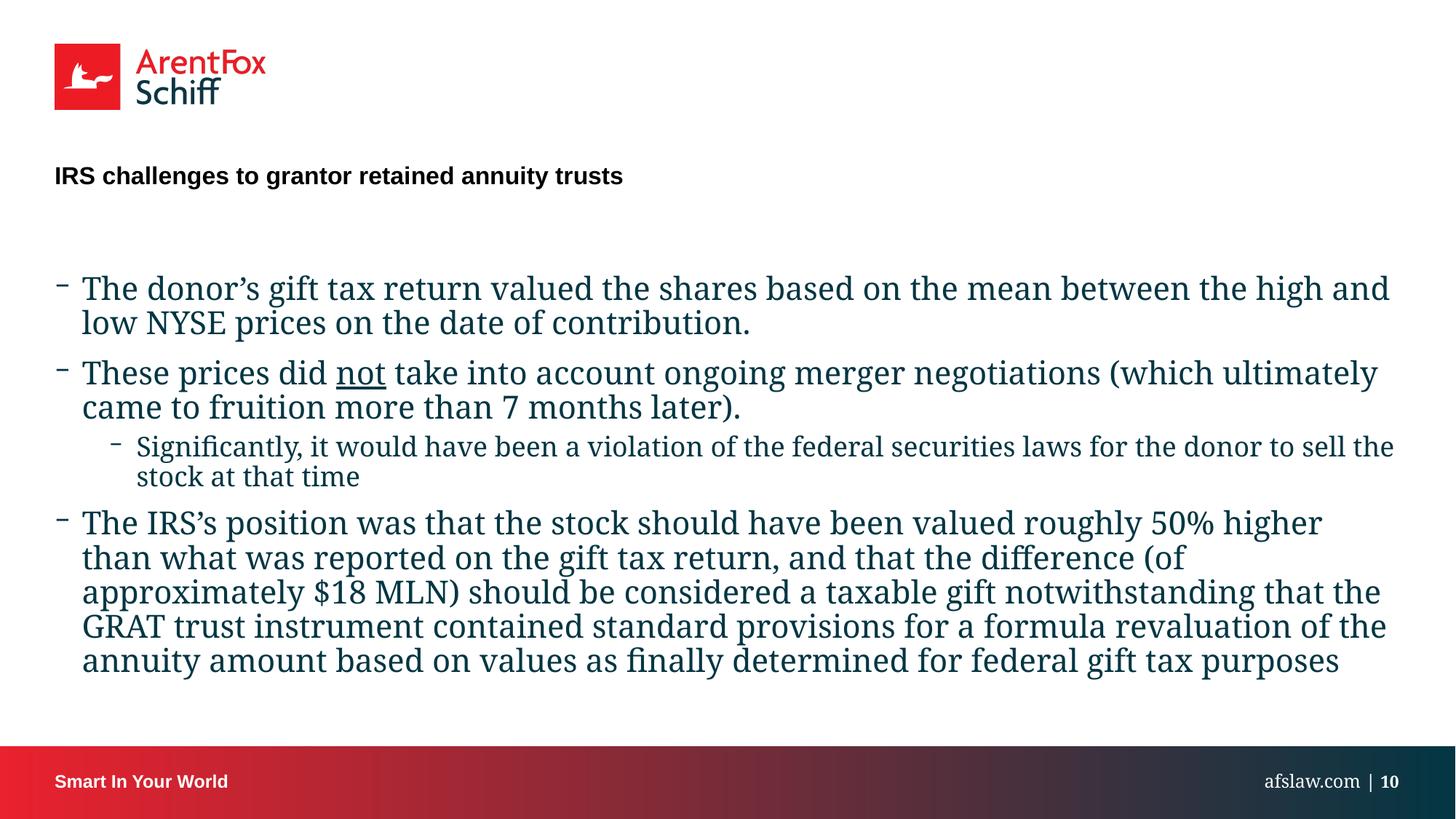

# IRS challenges to grantor retained annuity trusts
The donor’s gift tax return valued the shares based on the mean between the high and low NYSE prices on the date of contribution.
These prices did not take into account ongoing merger negotiations (which ultimately came to fruition more than 7 months later).
Significantly, it would have been a violation of the federal securities laws for the donor to sell the stock at that time
The IRS’s position was that the stock should have been valued roughly 50% higher than what was reported on the gift tax return, and that the difference (of approximately $18 MLN) should be considered a taxable gift notwithstanding that the GRAT trust instrument contained standard provisions for a formula revaluation of the annuity amount based on values as finally determined for federal gift tax purposes